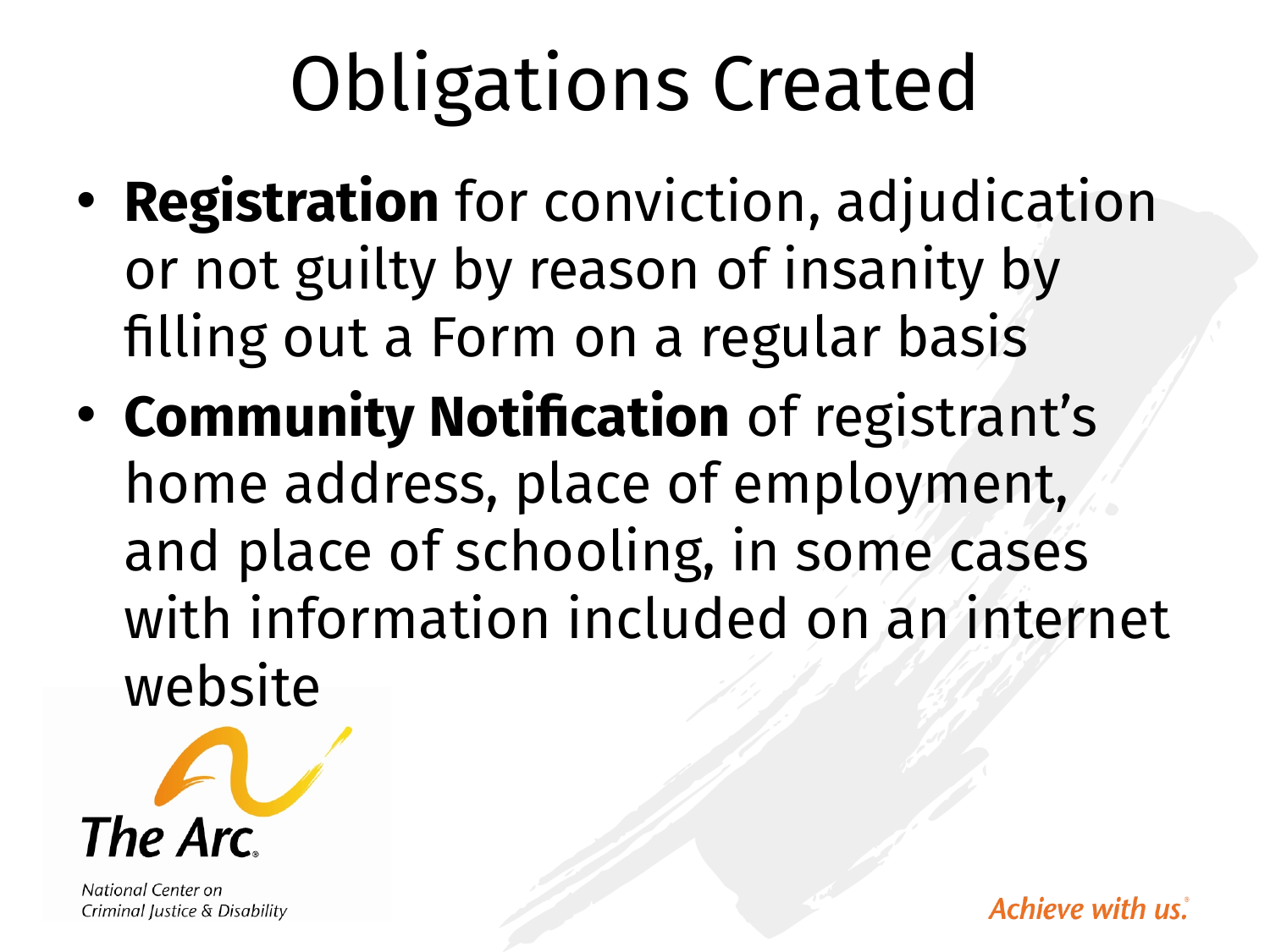

# Obligations Created
Registration for conviction, adjudication or not guilty by reason of insanity by filling out a Form on a regular basis
Community Notification of registrant’s home address, place of employment,  and place of schooling, in some cases with information included on an internet website